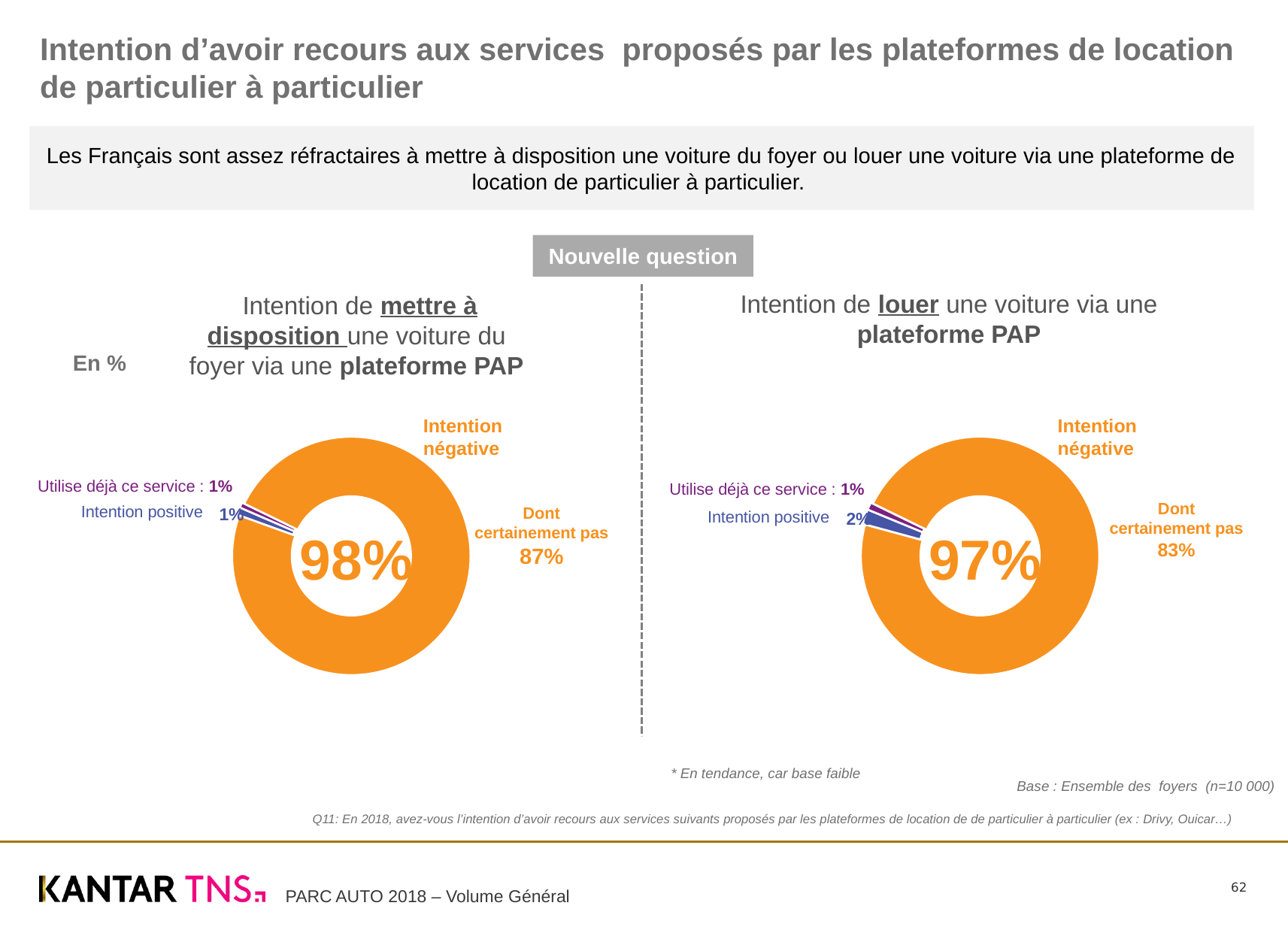

# Intention d’avoir recours aux services  proposés par les plateformes de location de particulier à particulier
Les Français sont assez réfractaires à mettre à disposition une voiture du foyer ou louer une voiture via une plateforme de location de particulier à particulier.
Nouvelle question
Intention de louer une voiture via une plateforme PAP
 Intention de mettre à disposition une voiture du foyer via une plateforme PAP
En %
Intention négative
Intention négative

### Chart

| Category | Colonne1 |
|---|---|
| intention négative | 0.98 |
| positive | 0.01 |
| utilise déjà | 0.007 |

### Chart

| Category | Colonne1 |
|---|---|
| négative | 0.97 |
| positive | 0.02 |
| utilise déjà | 0.01 |
Utilise déjà ce service : 1%
Utilise déjà ce service : 1%
Dont certainement pas
83%
Intention positive
Dont certainement pas
87%
Intention positive
98%
97%
* En tendance, car base faible
Base : Ensemble des  foyers  (n=10 000)
Q11: En 2018, avez-vous l’intention d’avoir recours aux services suivants proposés par les plateformes de location de de particulier à particulier (ex : Drivy, Ouicar…)
62